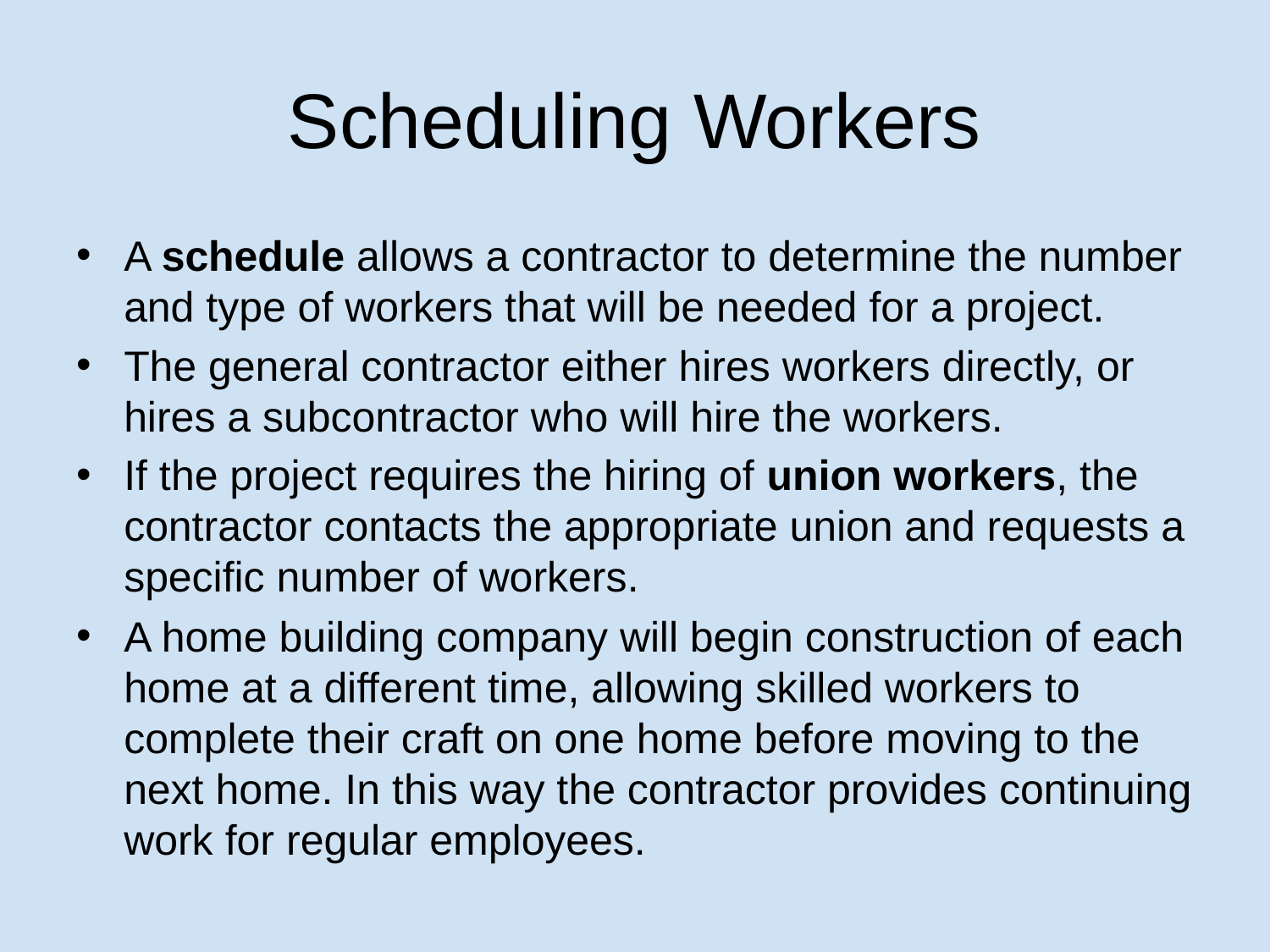

# Scheduling Workers
A schedule allows a contractor to determine the number and type of workers that will be needed for a project.
The general contractor either hires workers directly, or hires a subcontractor who will hire the workers.
If the project requires the hiring of union workers, the contractor contacts the appropriate union and requests a specific number of workers.
A home building company will begin construction of each home at a different time, allowing skilled workers to complete their craft on one home before moving to the next home. In this way the contractor provides continuing work for regular employees.